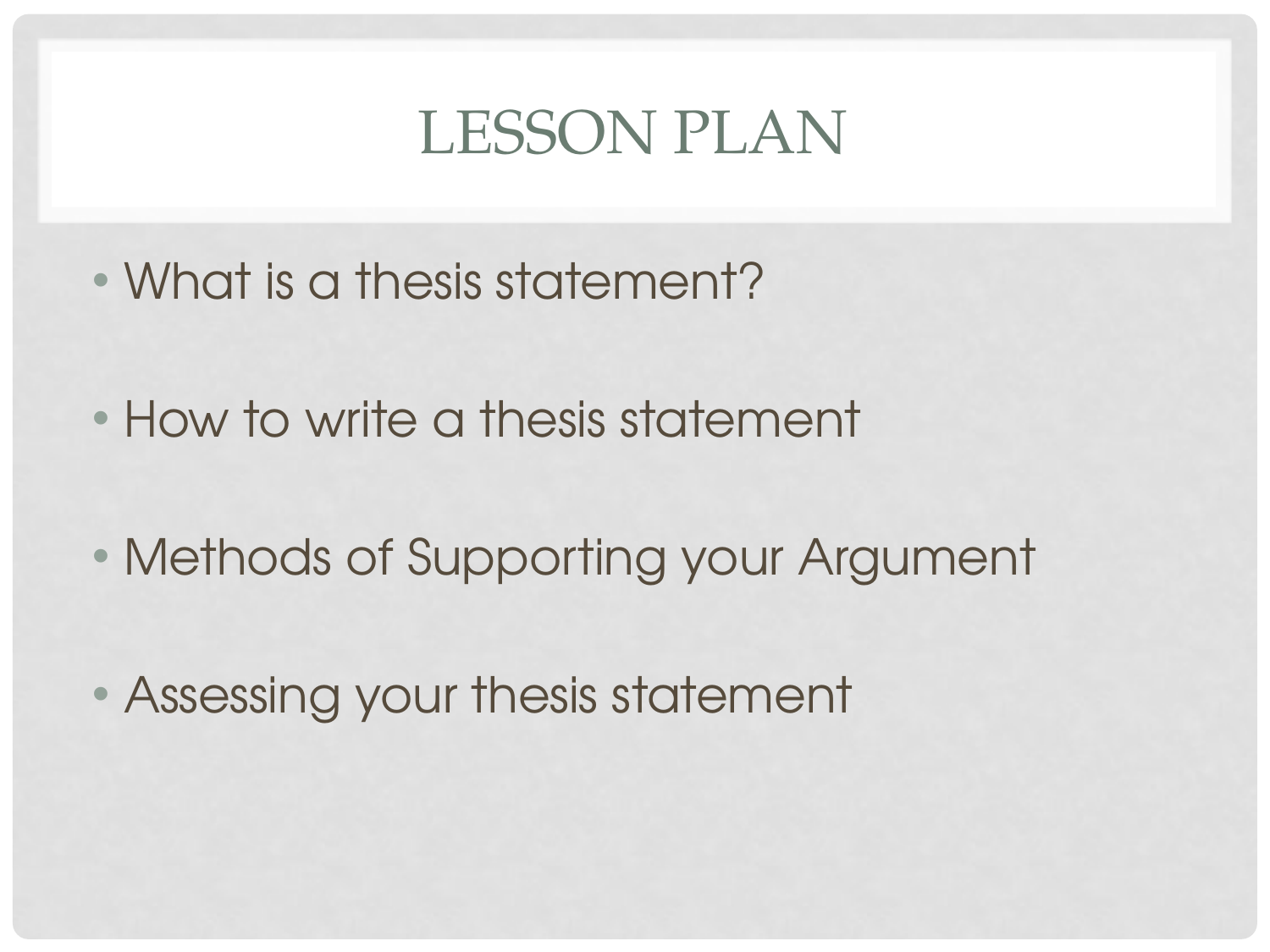

# Lesson Plan
What is a thesis statement?

How to write a thesis statement

Methods of Supporting your Argument

Assessing your thesis statement